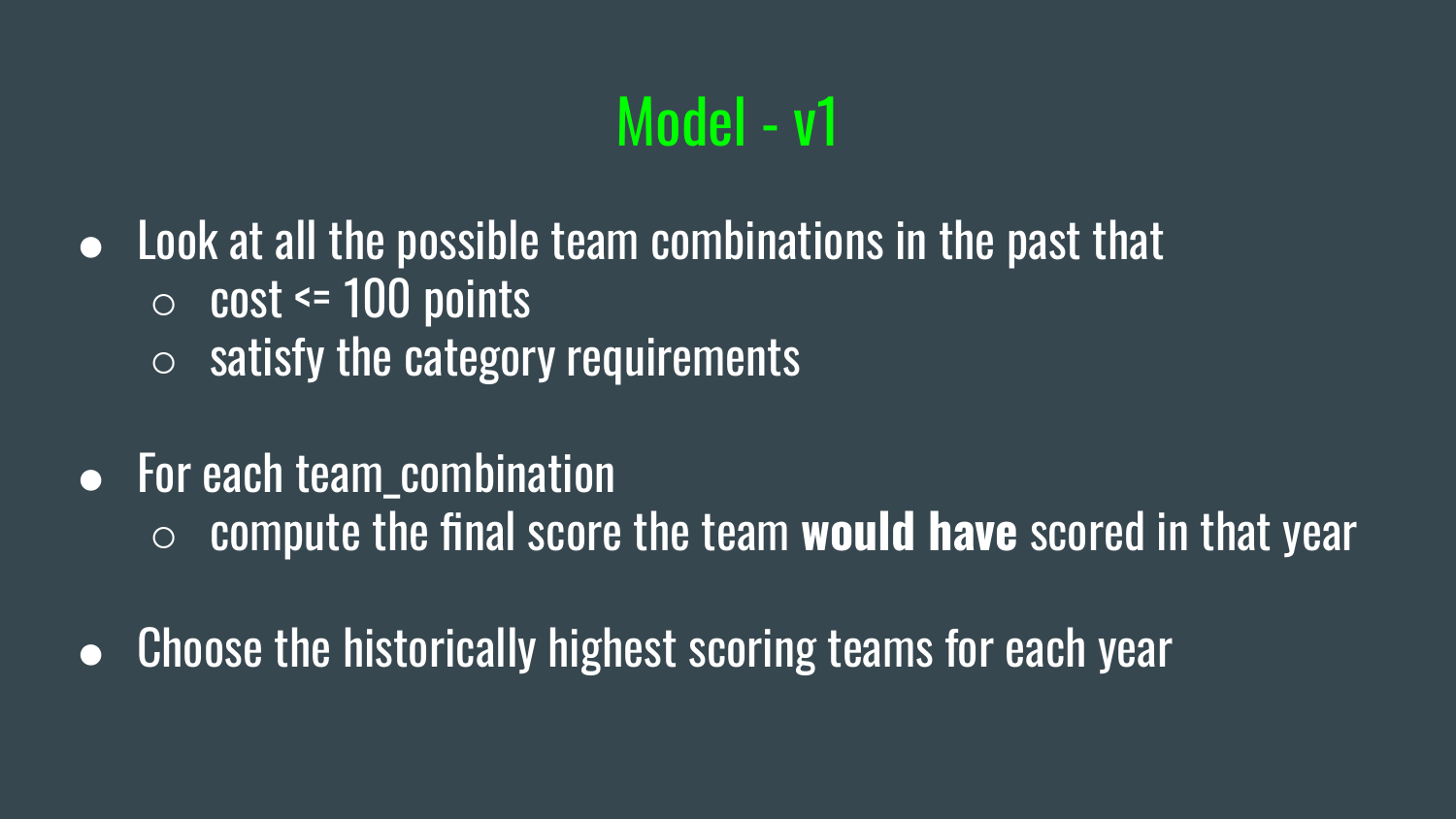

# Model - v1

Look at all the possible team combinations in the past that
cost <= 100 points
satisfy the category requirements

For each team_combination
compute the final score the team would have scored in that year

Choose the historically highest scoring teams for each year